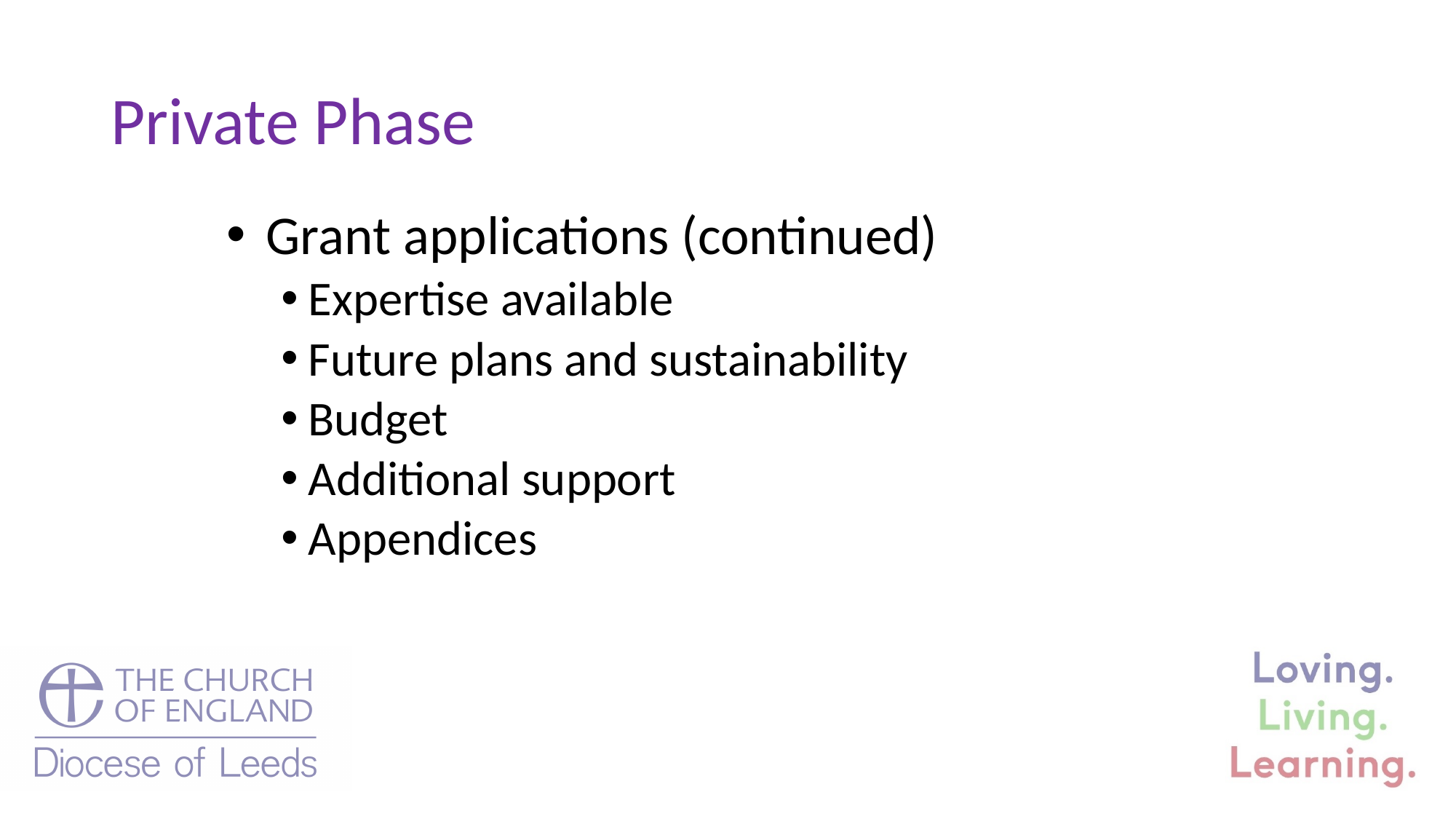

# Private Phase
 Grant applications (continued)
Expertise available
Future plans and sustainability
Budget
Additional support
Appendices